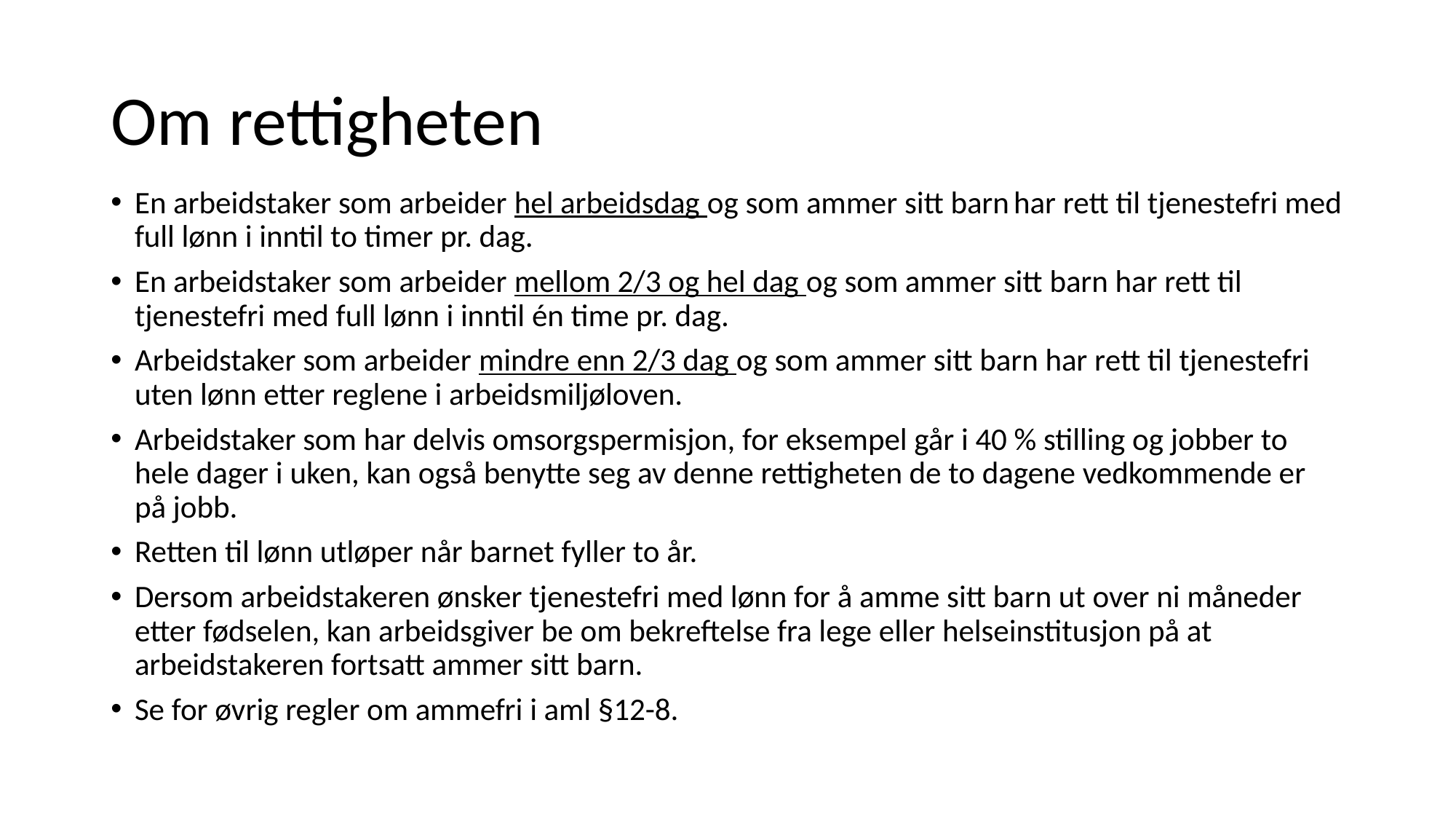

# Om rettigheten
En arbeidstaker som arbeider hel arbeidsdag og som ammer sitt barn har rett til tjenestefri med full lønn i inntil to timer pr. dag.
En arbeidstaker som arbeider mellom 2/3 og hel dag og som ammer sitt barn har rett til tjenestefri med full lønn i inntil én time pr. dag.
Arbeidstaker som arbeider mindre enn 2/3 dag og som ammer sitt barn har rett til tjenestefri uten lønn etter reglene i arbeidsmiljøloven.
Arbeidstaker som har delvis omsorgspermisjon, for eksempel går i 40 % stilling og jobber to hele dager i uken, kan også benytte seg av denne rettigheten de to dagene vedkommende er på jobb.
Retten til lønn utløper når barnet fyller to år.
Dersom arbeidstakeren ønsker tjenestefri med lønn for å amme sitt barn ut over ni måneder etter fødselen, kan arbeidsgiver be om bekreftelse fra lege eller helseinstitusjon på at arbeidstakeren fortsatt ammer sitt barn.
Se for øvrig regler om ammefri i aml §12-8.